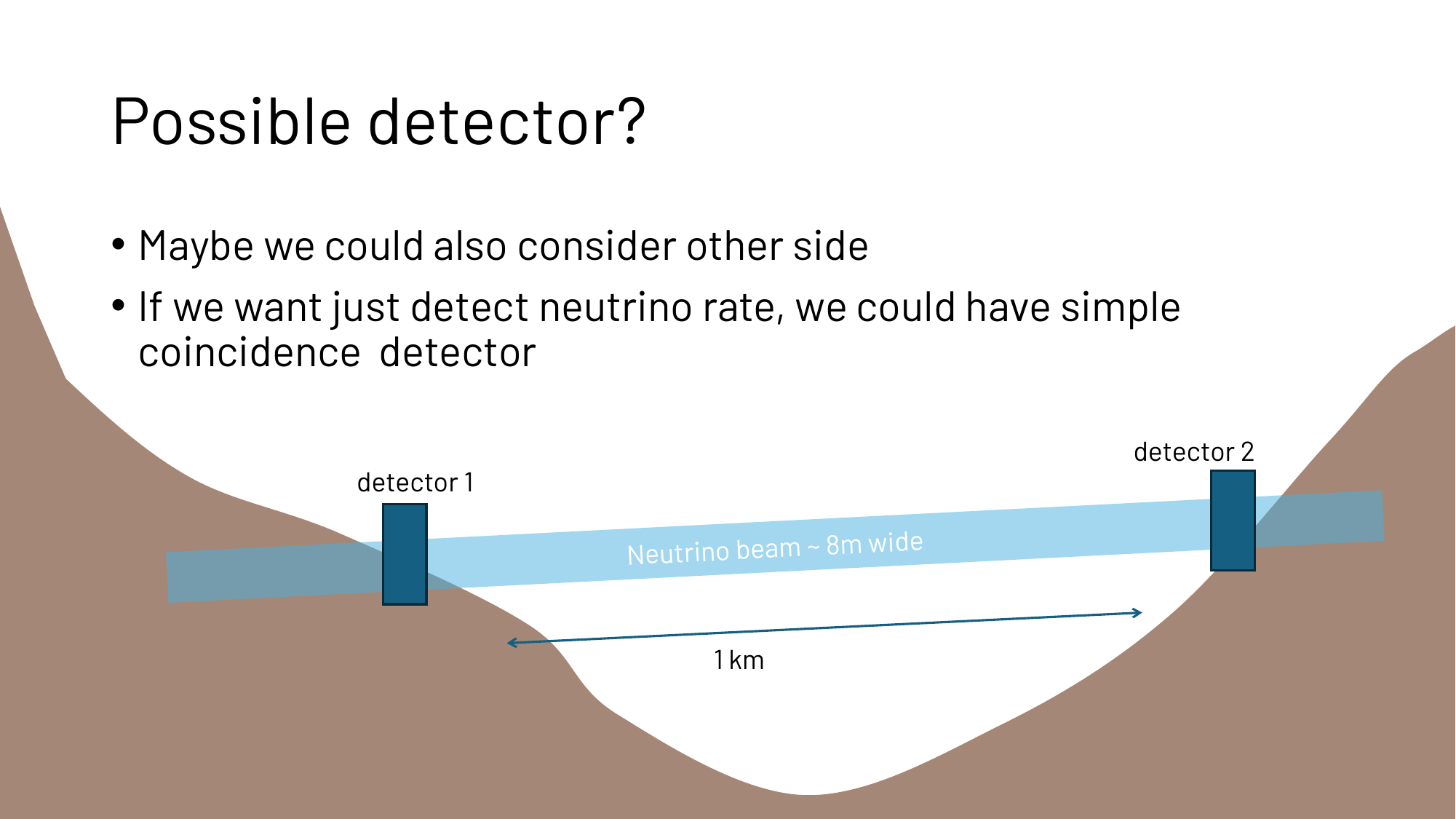

# Possible detector?

Maybe we could also consider other side
If we want just detect neutrino rate, we could have simple coincidence  detector

detector 2
detector 1

Neutrino beam ~ 8m wide
1 km